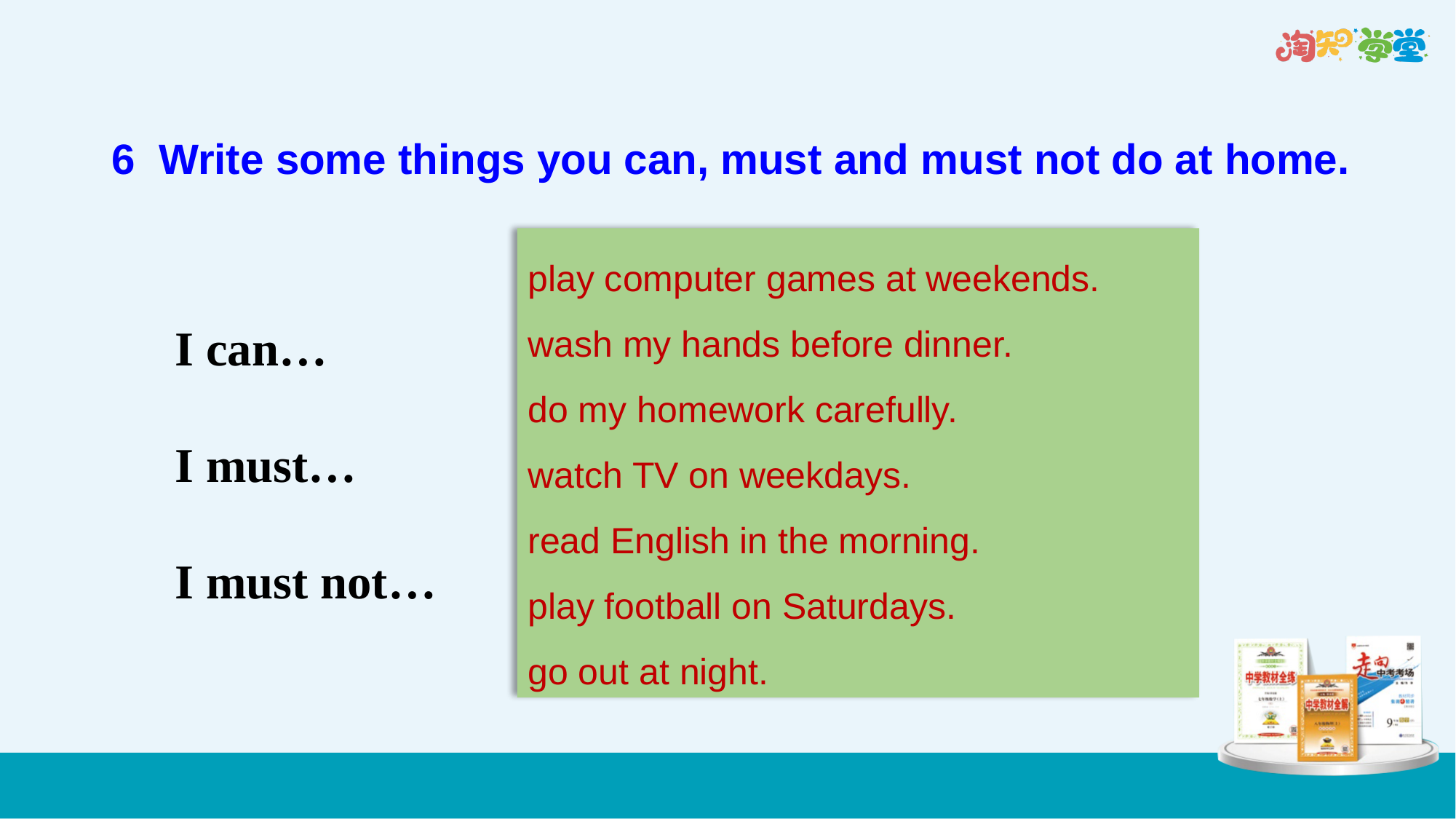

6  Write some things you can, must and must not do at home.
play computer games at weekends.
wash my hands before dinner.
do my homework carefully.
watch TV on weekdays.
read English in the morning.
play football on Saturdays.
go out at night.
I can…
I must…
I must not…